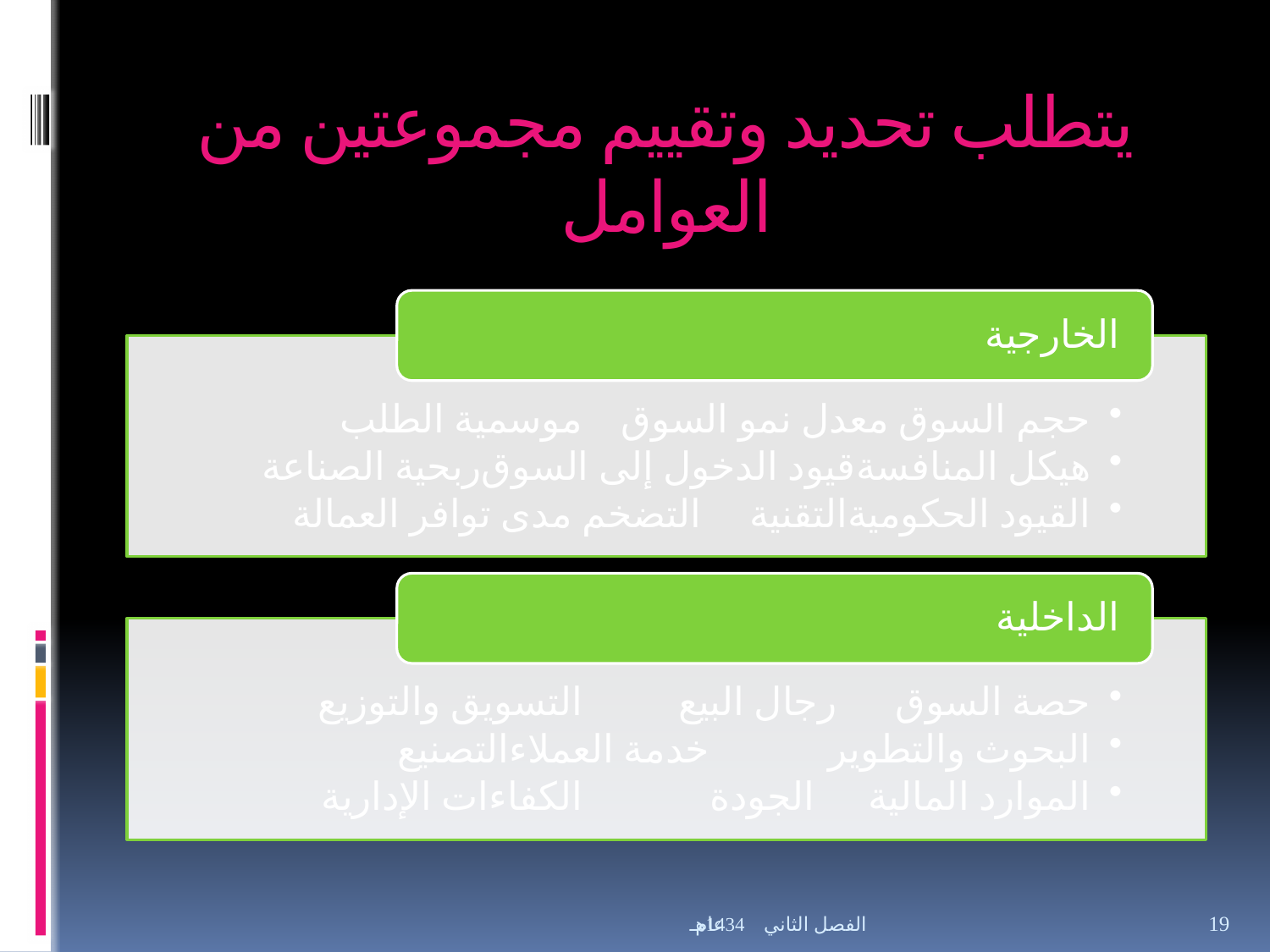

# يتطلب تحديد وتقييم مجموعتين من العوامل
حجم السوق 	معدل نمو السوق		موسمية الطلب
هيكل المنافسة	قيود الدخول إلى السوق	ربحية الصناعة
القيود الحكومية	التقنية	     التضخم 	مدى توافر العمالة
الخارجية
حصة السوق		رجال البيع		التسويق والتوزيع
البحوث والتطوير		خدمة العملاء	التصنيع
الموارد المالية		الجودة		الكفاءات الإدارية
الداخلية
الفصل الثاني عام 1434هـ
19